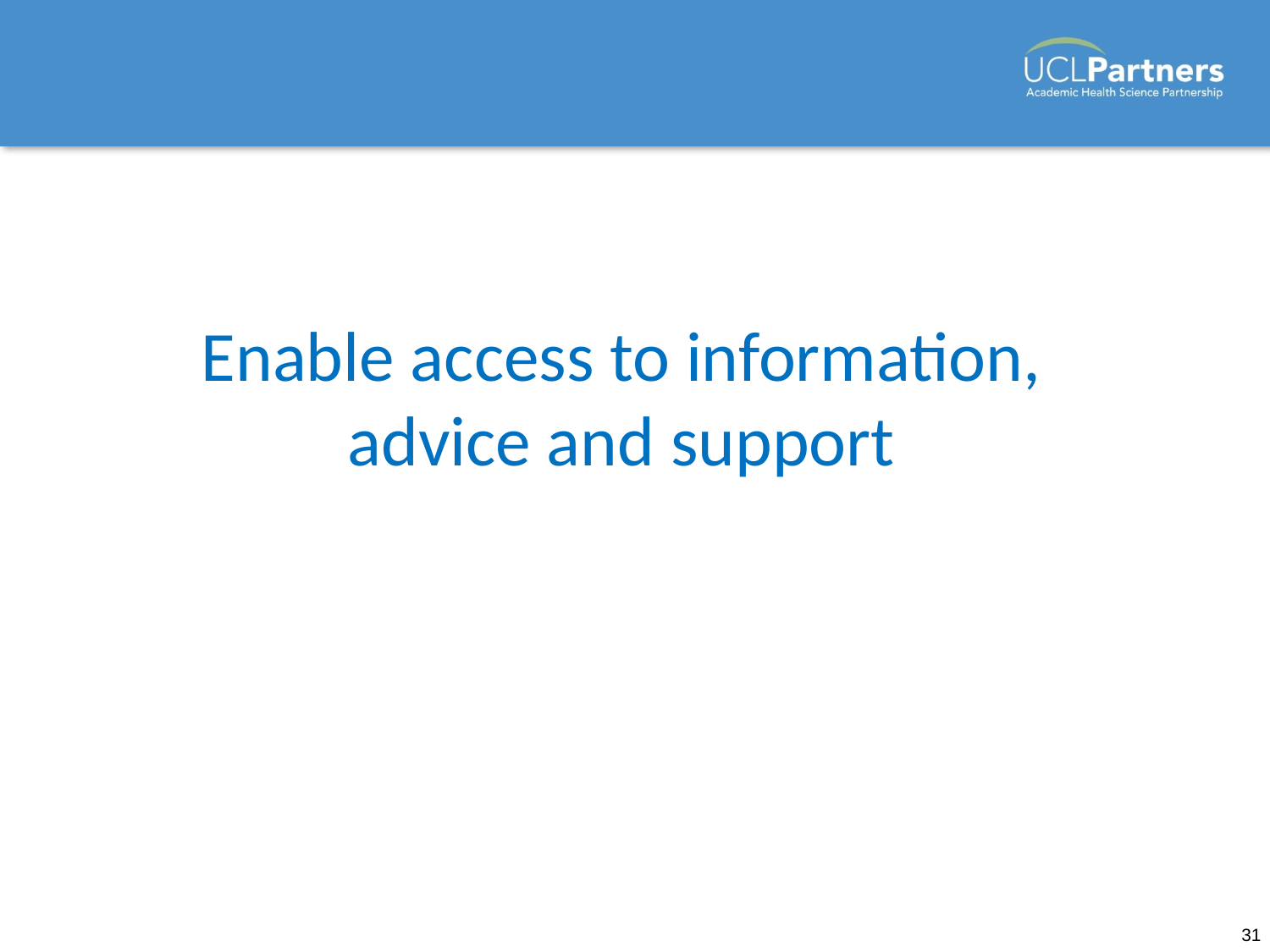

Enable access to information,
advice and support

31